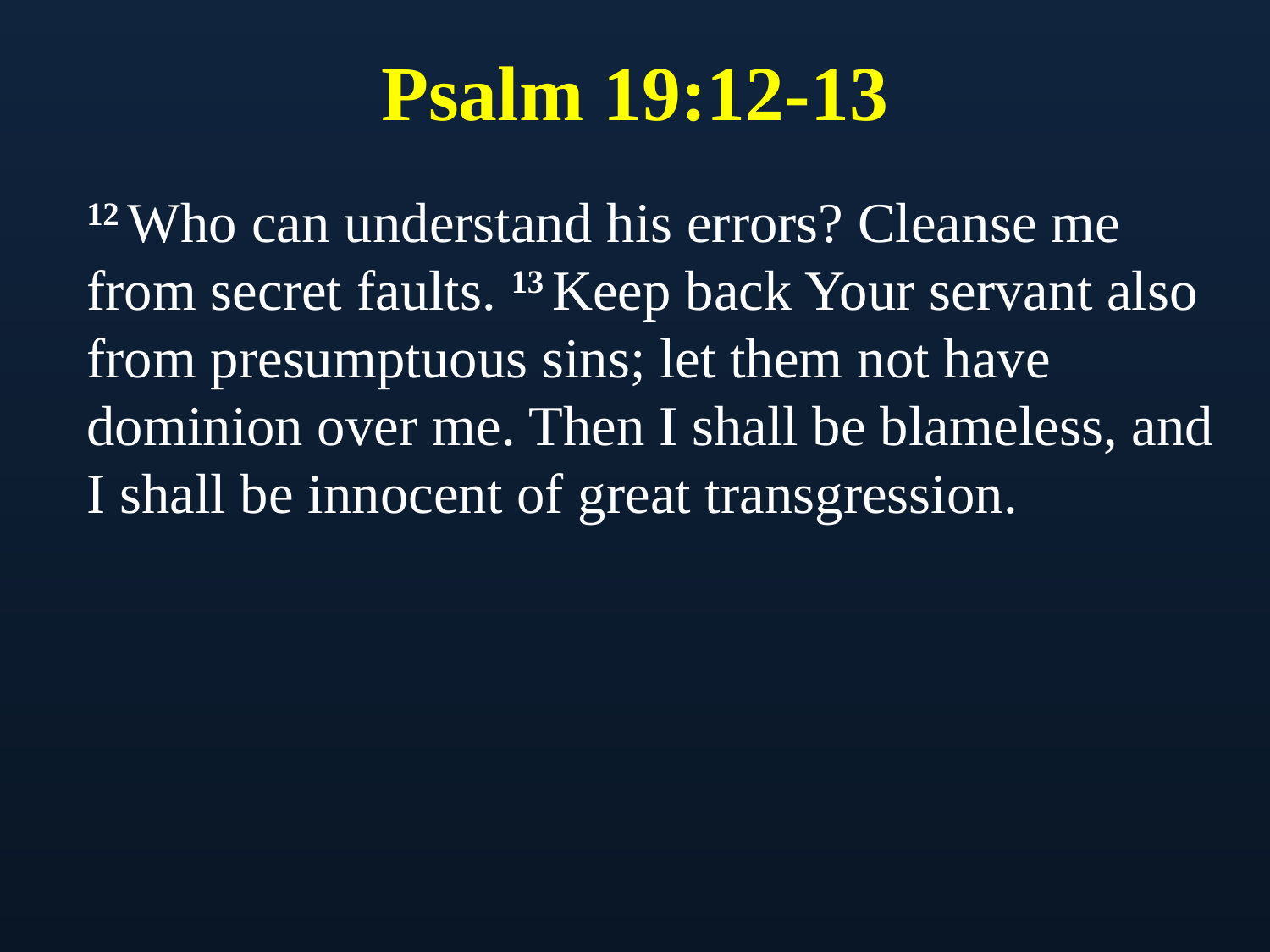

# Psalm 19:12-13
12 Who can understand his errors? Cleanse me from secret faults. 13 Keep back Your servant also from presumptuous sins; let them not have dominion over me. Then I shall be blameless, and I shall be innocent of great transgression.